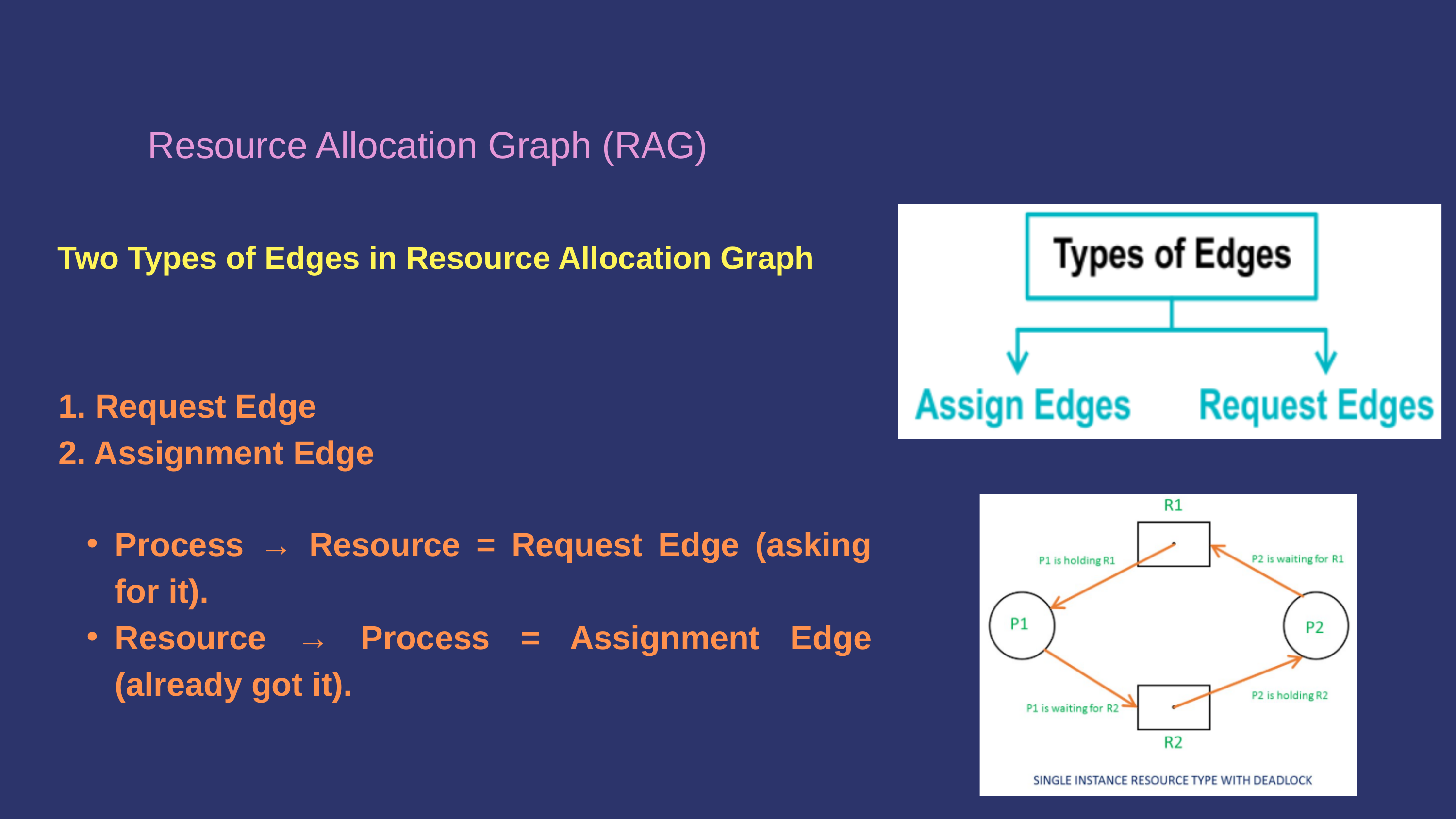

Resource Allocation Graph (RAG)

 Two Types of Edges in Resource Allocation Graph
1. Request Edge
2. Assignment Edge

Process → Resource = Request Edge (asking for it).
Resource → Process = Assignment Edge (already got it).